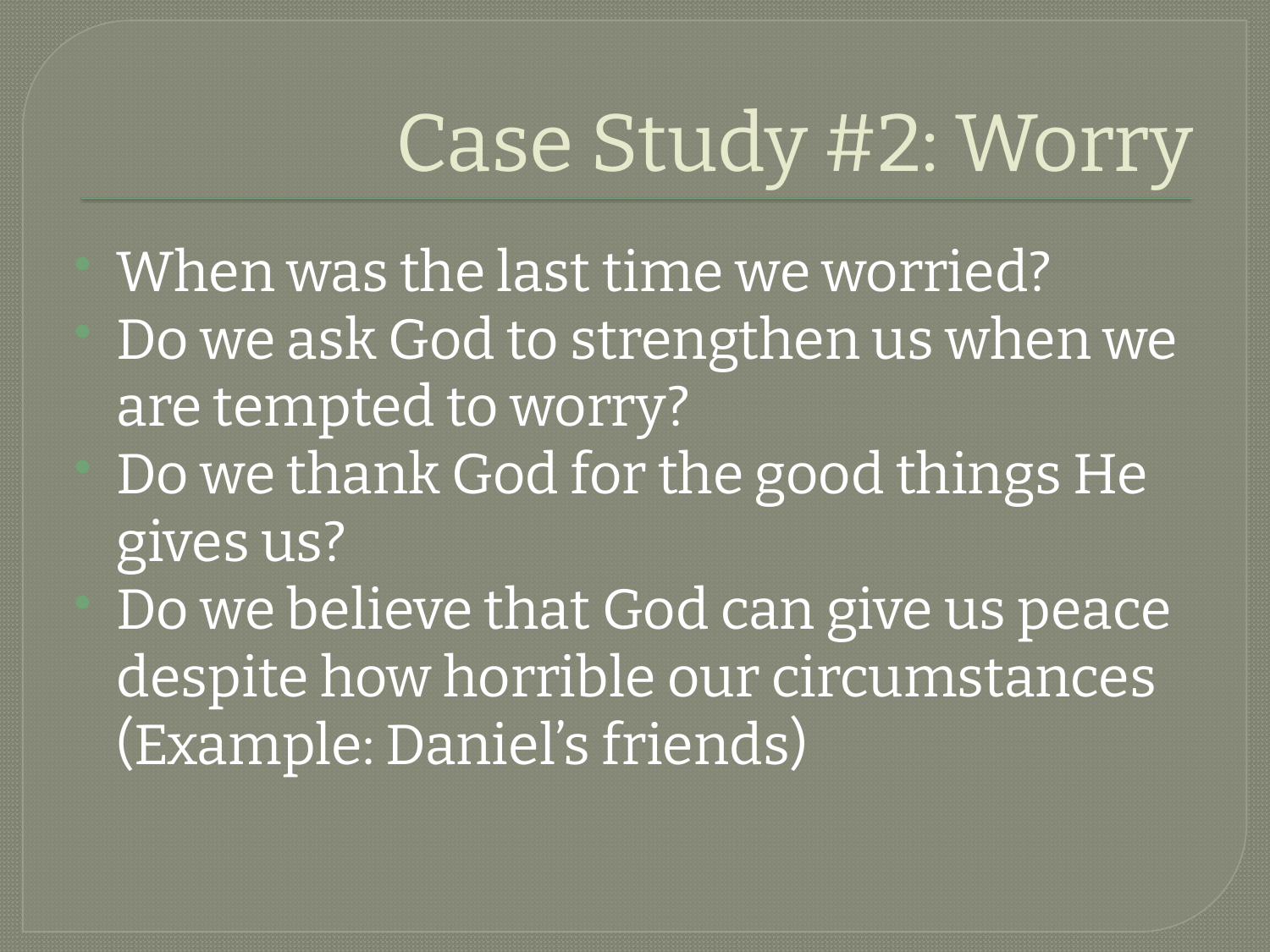

# Case Study #2: Worry
When was the last time we worried?
Do we ask God to strengthen us when we are tempted to worry?
Do we thank God for the good things He gives us?
Do we believe that God can give us peace despite how horrible our circumstances (Example: Daniel’s friends)